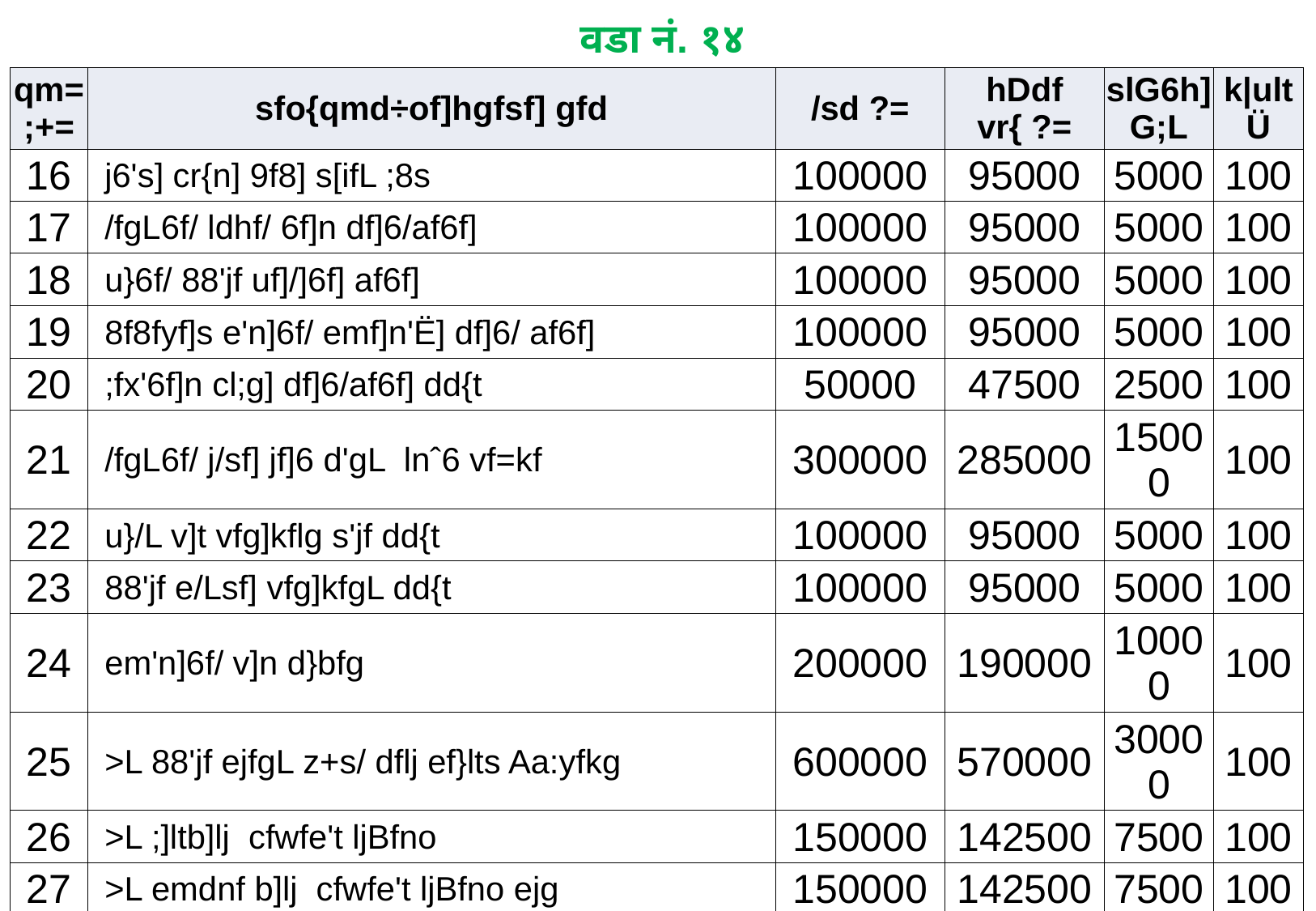

वडा नं. १४
| qm=;+= | sfo{qmd÷of]hgfsf] gfd | /sd ?= | hDdf vr{ ?= | slG6h]G;L | k|ult Ü |
| --- | --- | --- | --- | --- | --- |
| 16 | j6's] cr{n] 9f8] s[ifL ;8s | 100000 | 95000 | 5000 | 100 |
| 17 | /fgL6f/ ldhf/ 6f]n df]6/af6f] | 100000 | 95000 | 5000 | 100 |
| 18 | u}6f/ 88'jf uf]/]6f] af6f] | 100000 | 95000 | 5000 | 100 |
| 19 | 8f8fyf]s e'n]6f/ emf]n'Ë] df]6/ af6f] | 100000 | 95000 | 5000 | 100 |
| 20 | ;fx'6f]n cl;g] df]6/af6f] dd{t | 50000 | 47500 | 2500 | 100 |
| 21 | /fgL6f/ j/sf] jf]6 d'gL lnˆ6 vf=kf | 300000 | 285000 | 15000 | 100 |
| 22 | u}/L v]t vfg]kflg s'jf dd{t | 100000 | 95000 | 5000 | 100 |
| 23 | 88'jf e/Lsf] vfg]kfgL dd{t | 100000 | 95000 | 5000 | 100 |
| 24 | em'n]6f/ v]n d}bfg | 200000 | 190000 | 10000 | 100 |
| 25 | >L 88'jf ejfgL z+s/ dflj ef}lts Aa:yfkg | 600000 | 570000 | 30000 | 100 |
| 26 | >L ;]ltb]lj cfwfe't ljBfno | 150000 | 142500 | 7500 | 100 |
| 27 | >L emdnf b]lj cfwfe't ljBfno ejg | 150000 | 142500 | 7500 | 100 |
| 28 | dlxnf afnaflnsf ,blnt h]i7, ckfË hghflt ljsf; | 150000 | 142500 | 7500 | 100 |
| 29 | /fgL6f/ b]jLyfg vfg]kfgL 6\\ofÍL | 50000 | 47500 | 2500 | 100 |
| 30 | a]blzs /f]huf/ ;DalHw tflnd k|lzIf0f | 50000 | 47500 | 2500 | 100 |